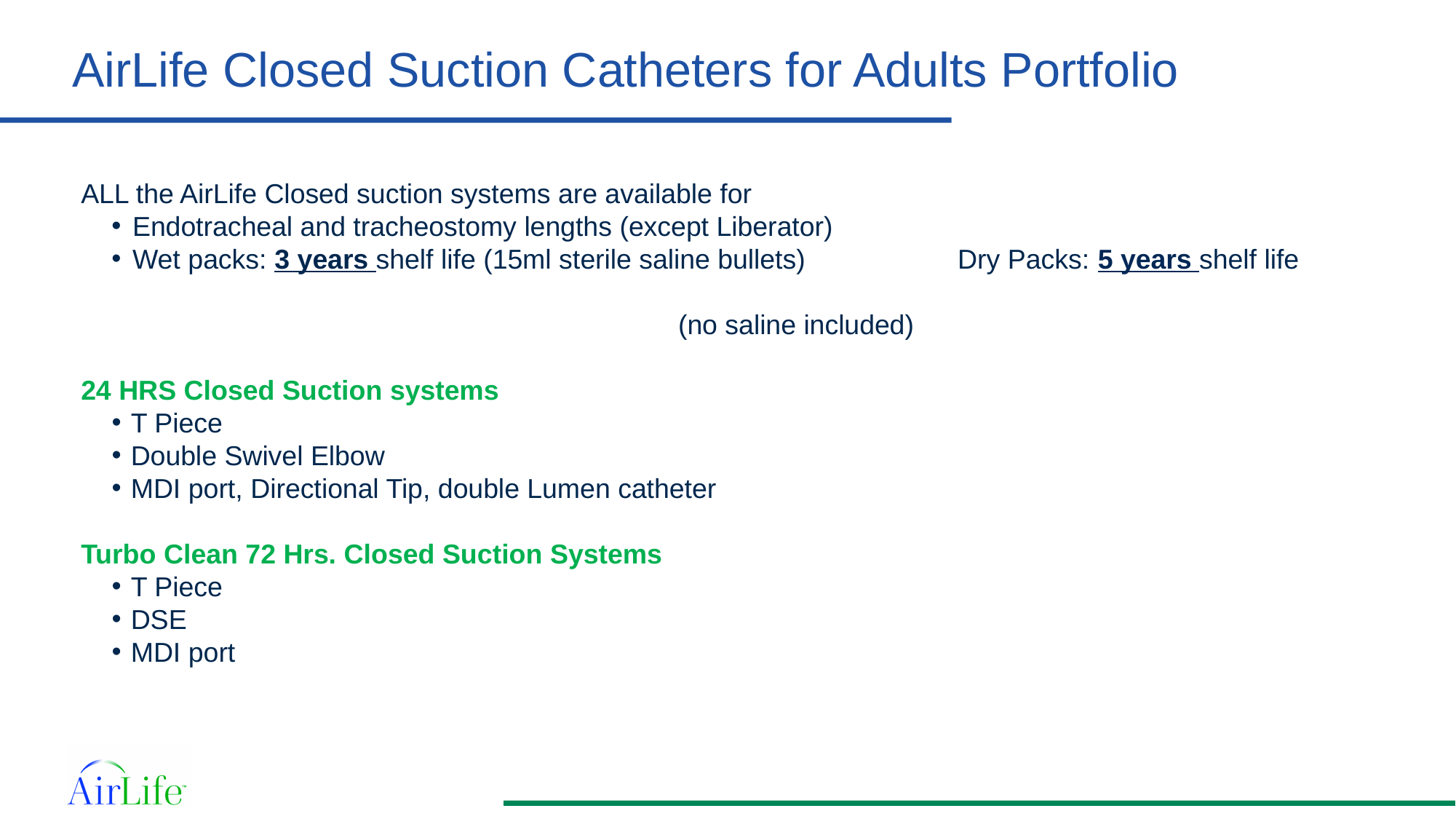

AirLife Closed Suction Catheters for Adults Portfolio
ALL the AirLife Closed suction systems are available for
Endotracheal and tracheostomy lengths (except Liberator)
Wet packs: 3 years shelf life (15ml sterile saline bullets)                    Dry Packs: 5 years shelf life
 																	(no saline included)

24 HRS Closed Suction systems
T Piece
Double Swivel Elbow
MDI port, Directional Tip, double Lumen catheter

Turbo Clean 72 Hrs. Closed Suction Systems
T Piece
DSE
MDI port